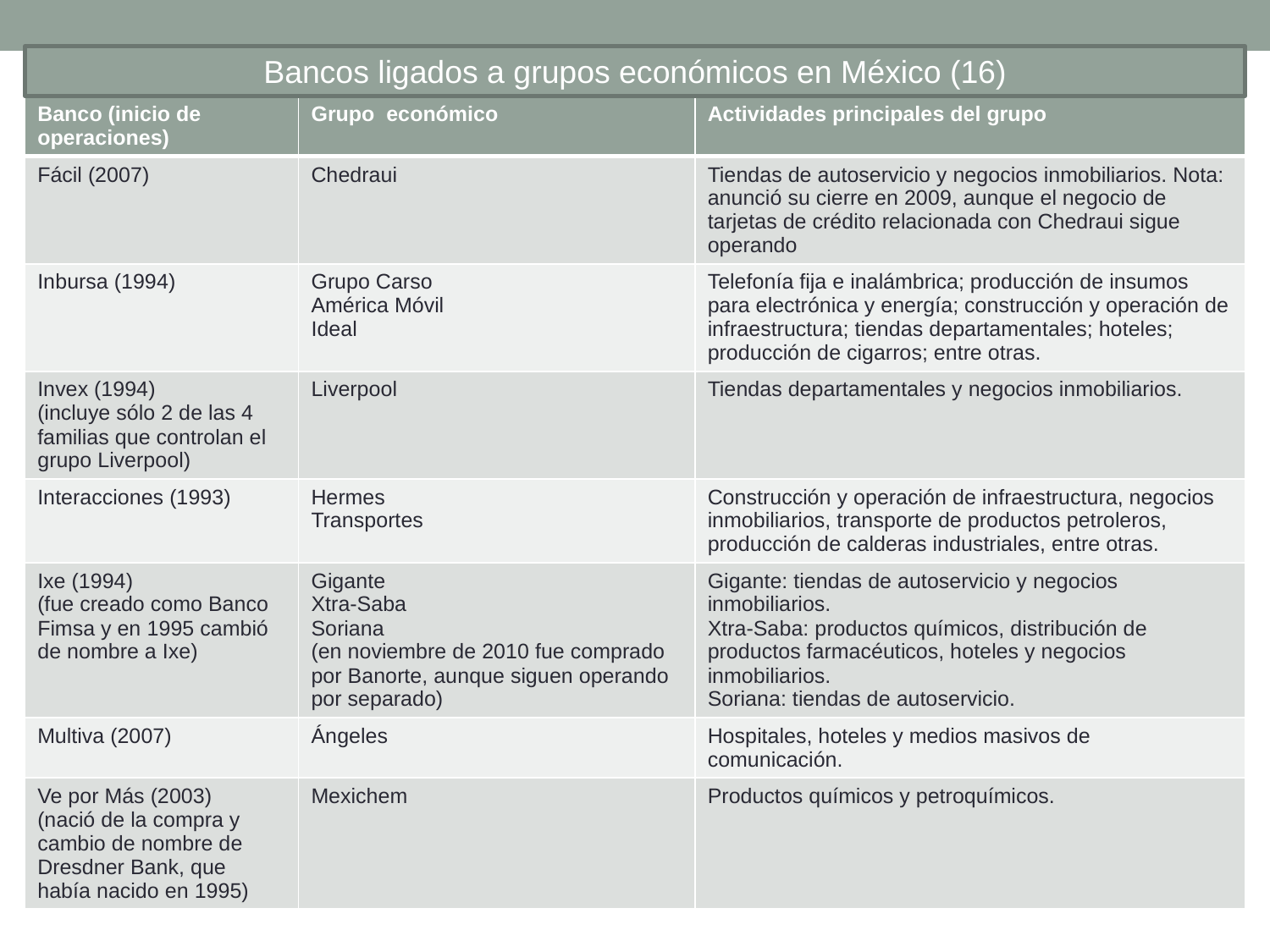

Bancos ligados a grupos económicos en México (16)
| Banco (inicio de operaciones) | Grupo económico | Actividades principales del grupo |
| --- | --- | --- |
| Fácil (2007) | Chedraui | Tiendas de autoservicio y negocios inmobiliarios. Nota: anunció su cierre en 2009, aunque el negocio de tarjetas de crédito relacionada con Chedraui sigue operando |
| Inbursa (1994) | Grupo Carso América Móvil Ideal | Telefonía fija e inalámbrica; producción de insumos para electrónica y energía; construcción y operación de infraestructura; tiendas departamentales; hoteles; producción de cigarros; entre otras. |
| Invex (1994) (incluye sólo 2 de las 4 familias que controlan el grupo Liverpool) | Liverpool | Tiendas departamentales y negocios inmobiliarios. |
| Interacciones (1993) | Hermes Transportes | Construcción y operación de infraestructura, negocios inmobiliarios, transporte de productos petroleros, producción de calderas industriales, entre otras. |
| Ixe (1994) (fue creado como Banco Fimsa y en 1995 cambió de nombre a Ixe) | Gigante Xtra-Saba Soriana (en noviembre de 2010 fue comprado por Banorte, aunque siguen operando por separado) | Gigante: tiendas de autoservicio y negocios inmobiliarios. Xtra-Saba: productos químicos, distribución de productos farmacéuticos, hoteles y negocios inmobiliarios. Soriana: tiendas de autoservicio. |
| Multiva (2007) | Ángeles | Hospitales, hoteles y medios masivos de comunicación. |
| Ve por Más (2003) (nació de la compra y cambio de nombre de Dresdner Bank, que había nacido en 1995) | Mexichem | Productos químicos y petroquímicos. |